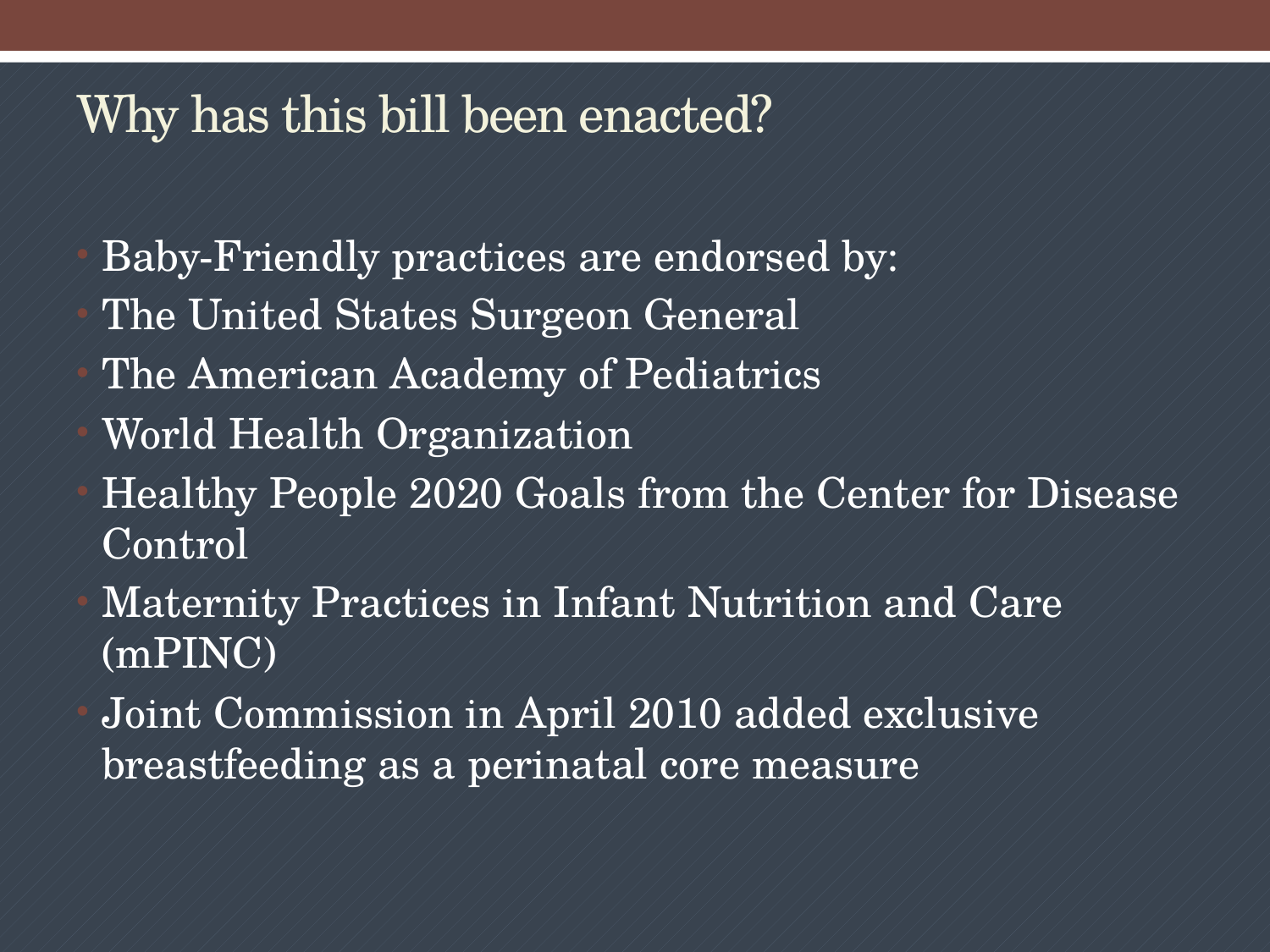

# Why has this bill been enacted?
Baby-Friendly practices are endorsed by:
The United States Surgeon General
The American Academy of Pediatrics
World Health Organization
Healthy People 2020 Goals from the Center for Disease Control
Maternity Practices in Infant Nutrition and Care (mPINC)
Joint Commission in April 2010 added exclusive breastfeeding as a perinatal core measure